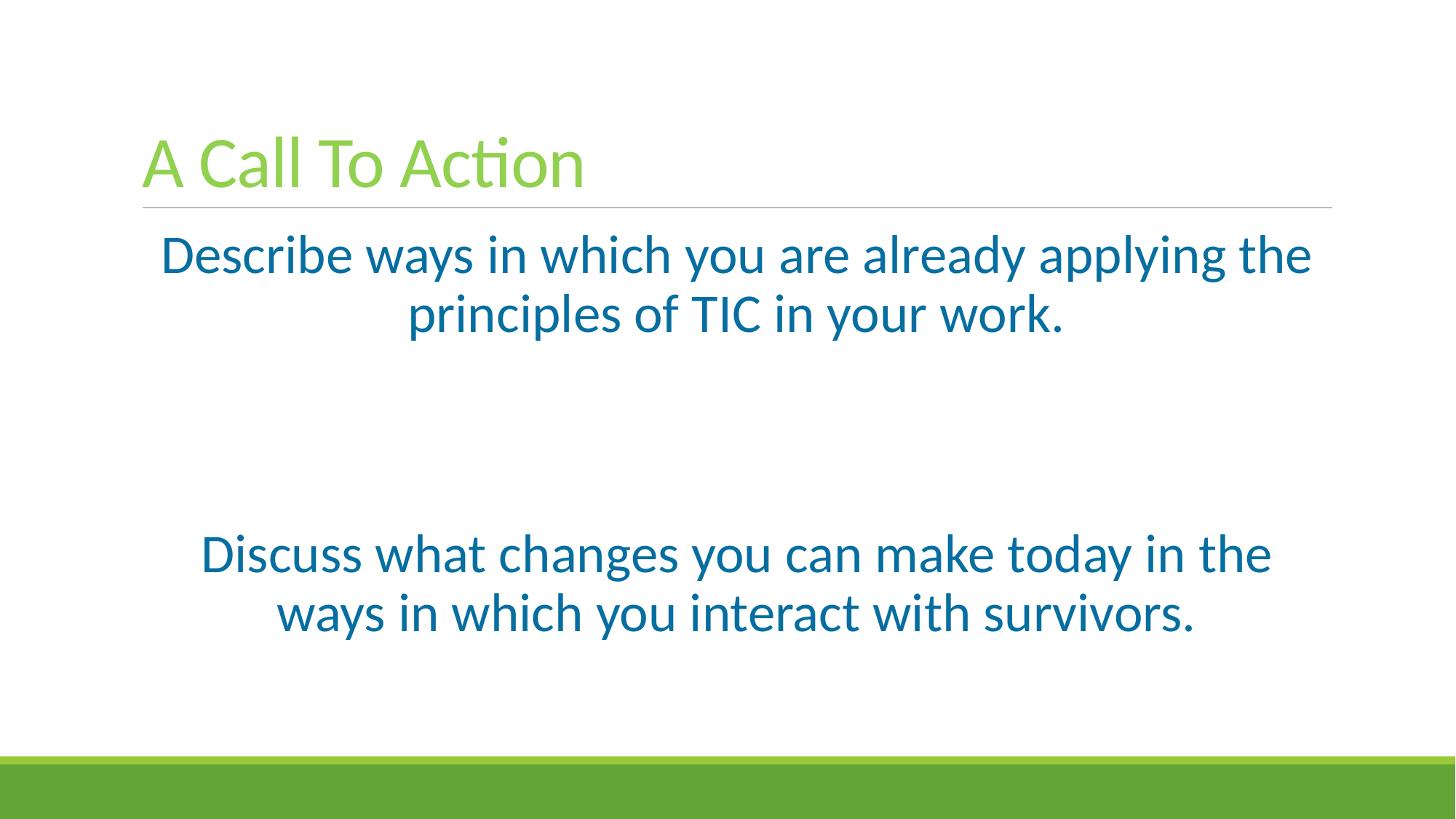

# A Call To Action
Describe ways in which you are already applying the principles of TIC in your work.

Discuss what changes you can make today in the ways in which you interact with survivors.